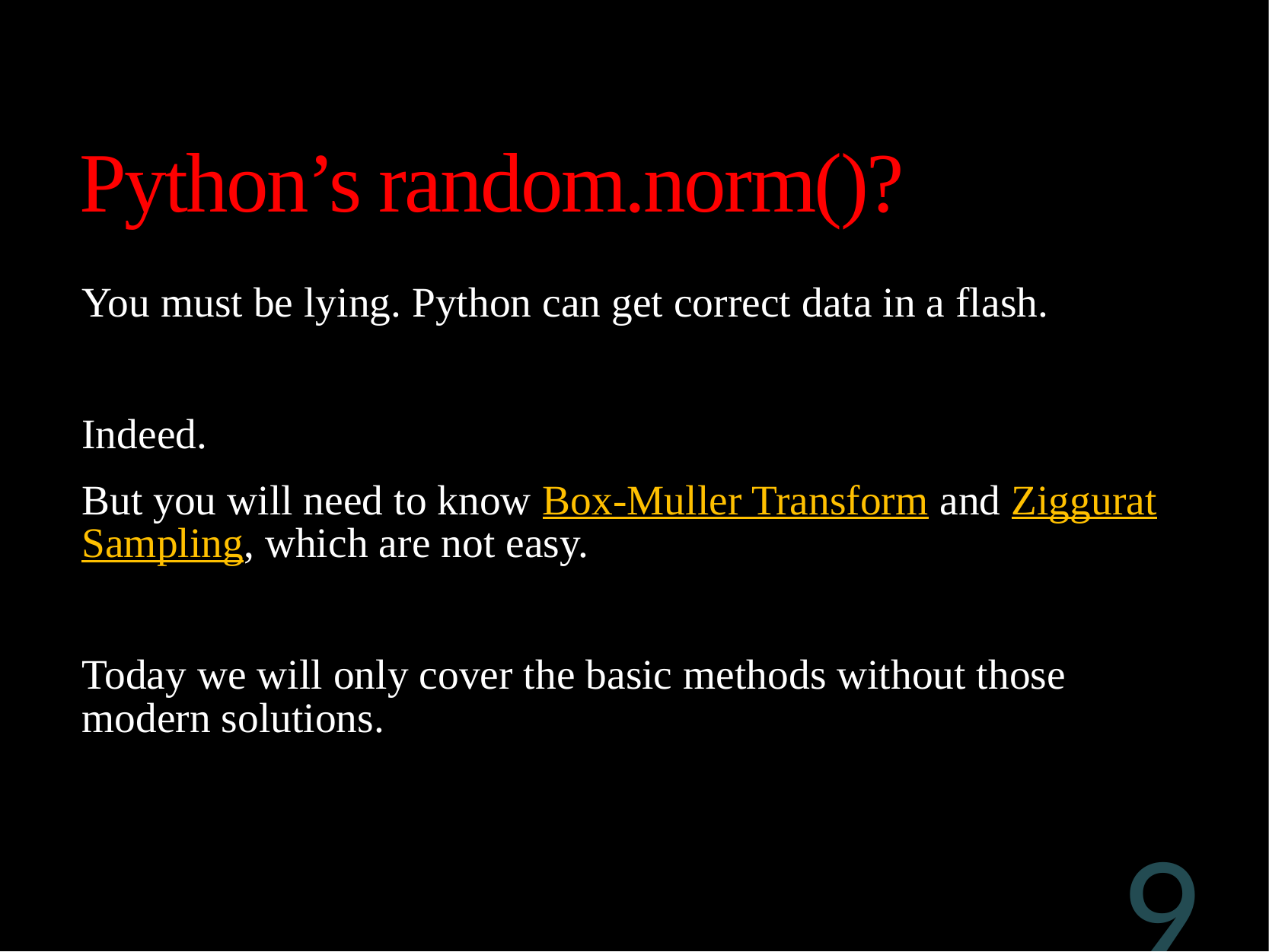

# Python’s random.norm()?
You must be lying. Python can get correct data in a flash.

Indeed.
But you will need to know Box-Muller Transform and Ziggurat Sampling, which are not easy.

Today we will only cover the basic methods without those modern solutions.
9